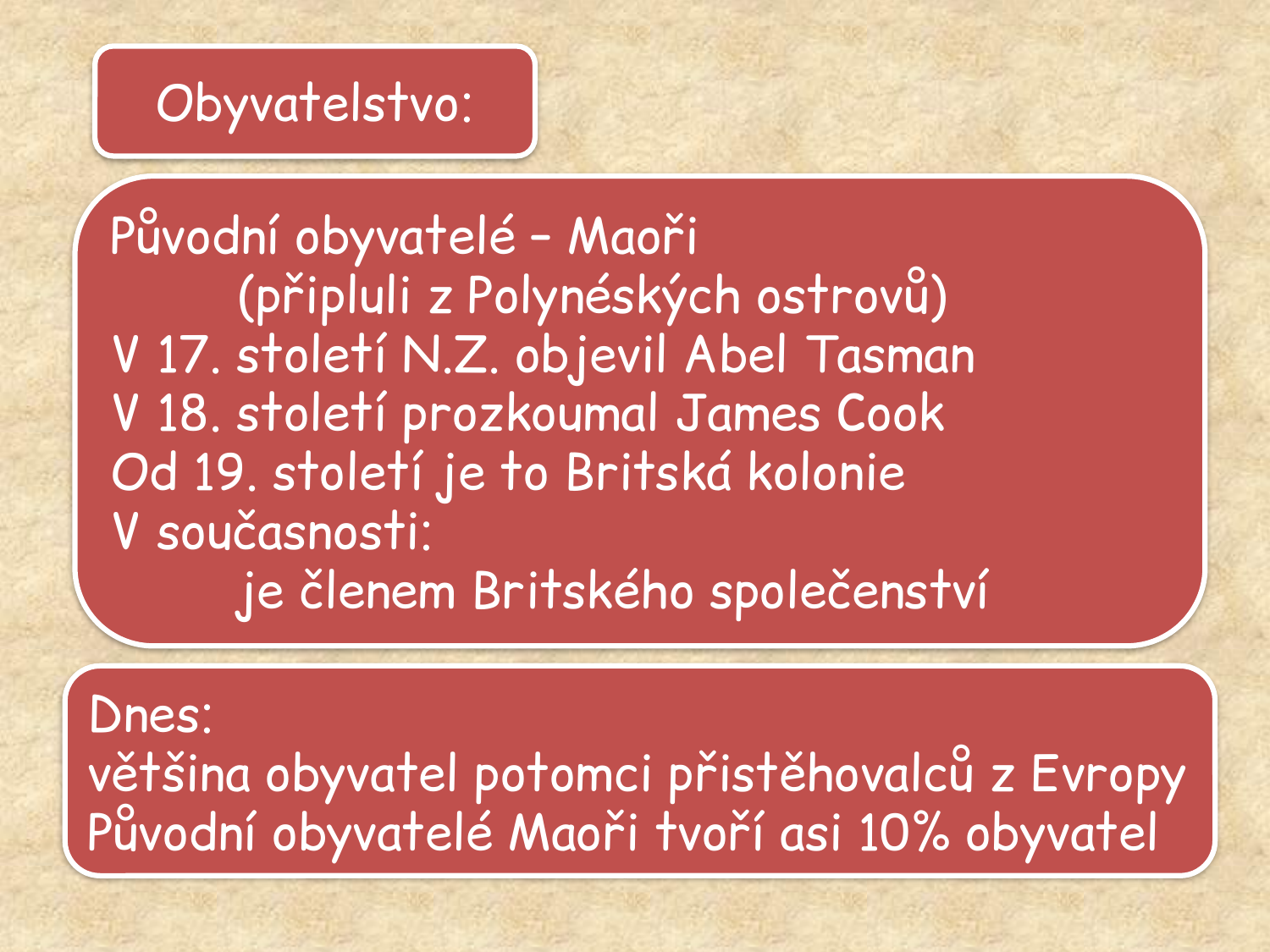

Obyvatelstvo:
Původní obyvatelé – Maoři
	(připluli z Polynéských ostrovů)
V 17. století N.Z. objevil Abel Tasman
V 18. století prozkoumal James Cook
Od 19. století je to Britská kolonie
V současnosti:
	je členem Britského společenství
Dnes:
většina obyvatel potomci přistěhovalců z Evropy
Původní obyvatelé Maoři tvoří asi 10% obyvatel